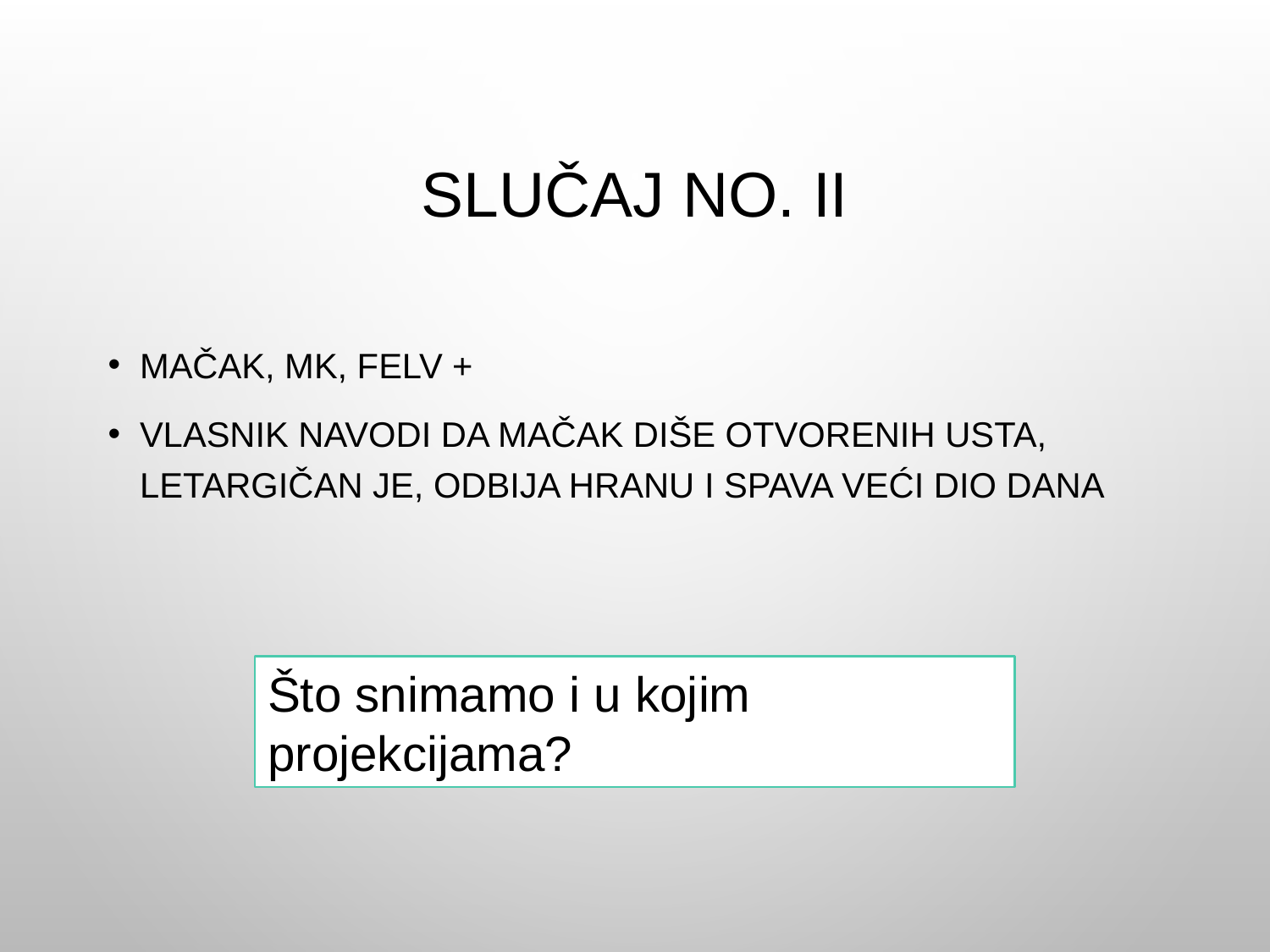

# Slučaj No. II
Mačak, MK, FELV +
Vlasnik navodi da mačak diše otvorenih usta, letargičan je, odbija hranu i spava veći dio dana
Što snimamo i u kojim projekcijama?